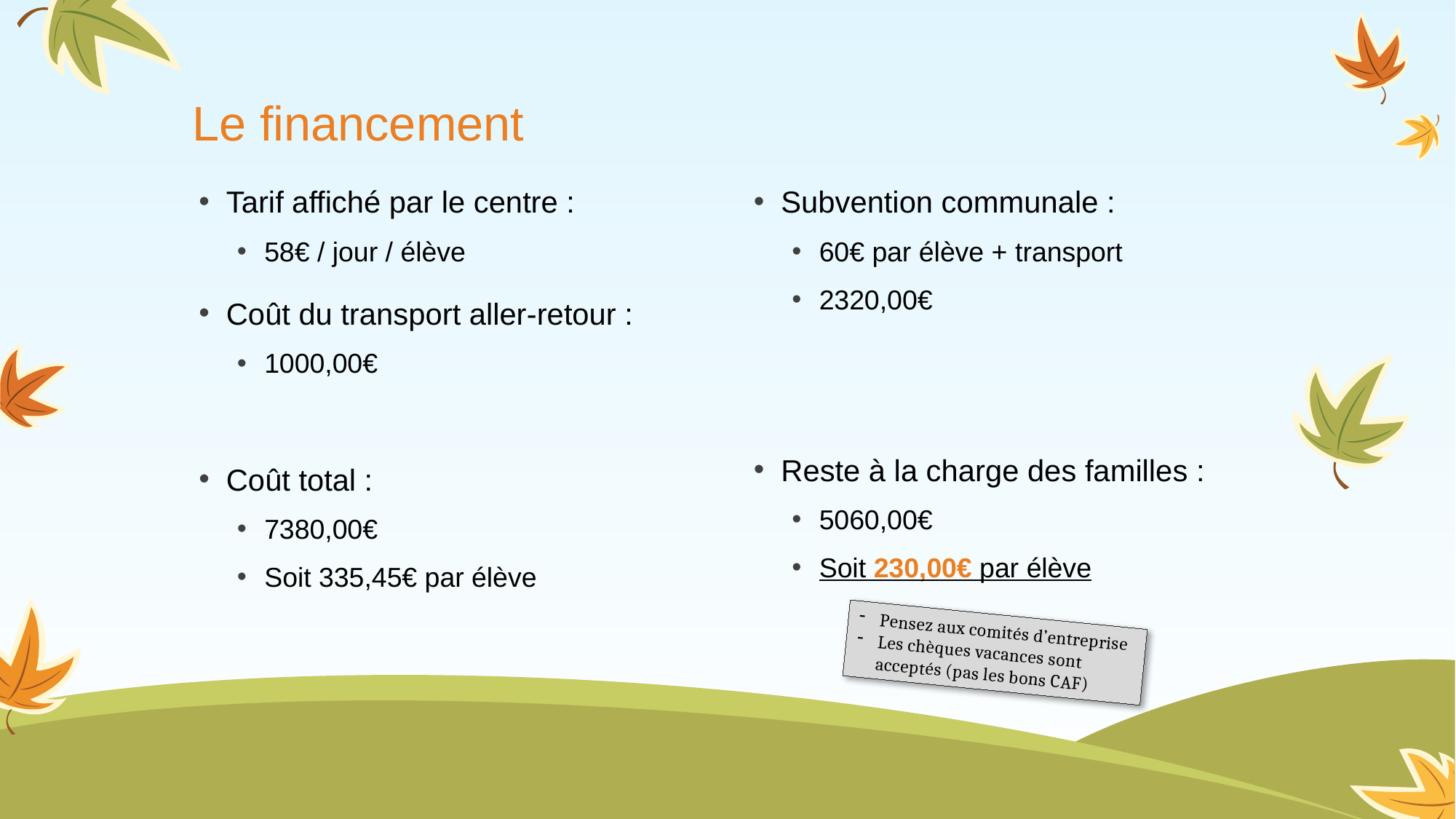

# Le financement
Tarif affiché par le centre :
58€ / jour / élève
Coût du transport aller-retour :
1000,00€

Coût total :
7380,00€
Soit 335,45€ par élève
Subvention communale :
60€ par élève + transport
2320,00€

Reste à la charge des familles :
5060,00€
Soit 230,00€ par élève
Pensez aux comités d’entreprise
Les chèques vacances sont acceptés (pas les bons CAF)